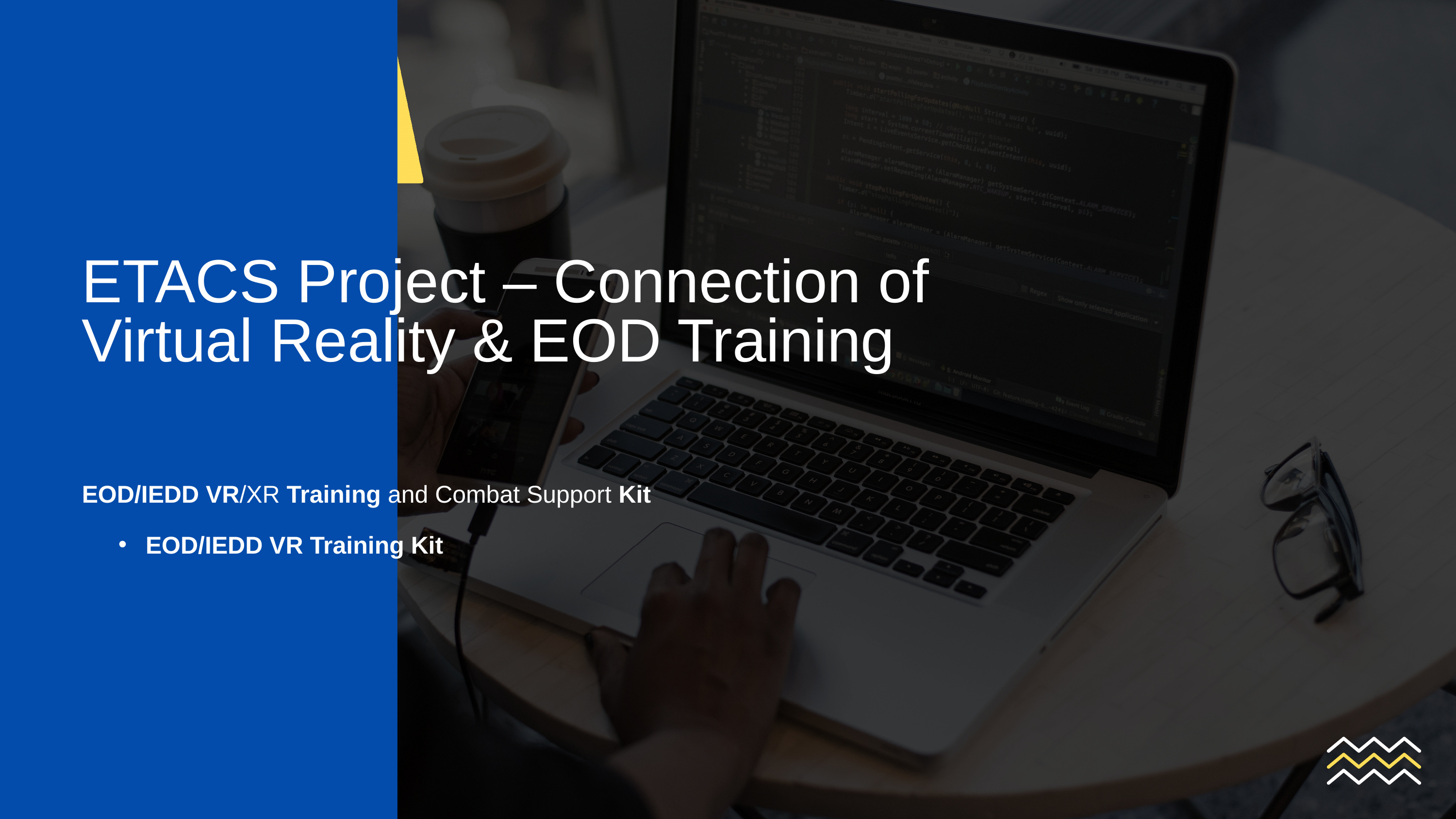

ETACS Project – Connection of Virtual Reality & EOD Training
EOD/IEDD VR/XR Training and Combat Support Kit
EOD/IEDD VR Training Kit